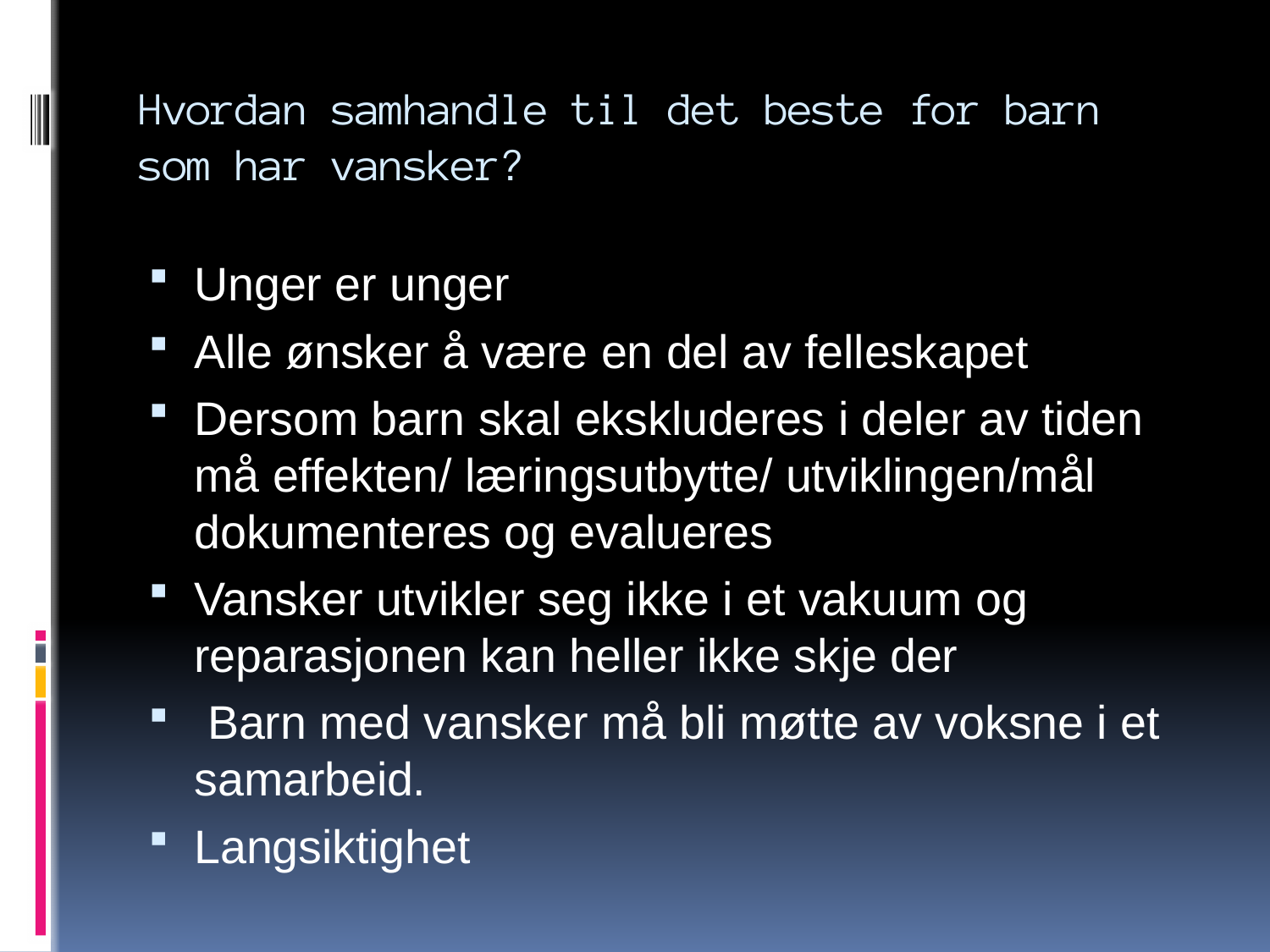

# Hvordan samhandle til det beste for barn som har vansker?
Unger er unger
Alle ønsker å være en del av felleskapet
Dersom barn skal ekskluderes i deler av tiden må effekten/ læringsutbytte/ utviklingen/mål  dokumenteres og evalueres
Vansker utvikler seg ikke i et vakuum og reparasjonen kan heller ikke skje der
 Barn med vansker må bli møtte av voksne i et samarbeid.
Langsiktighet